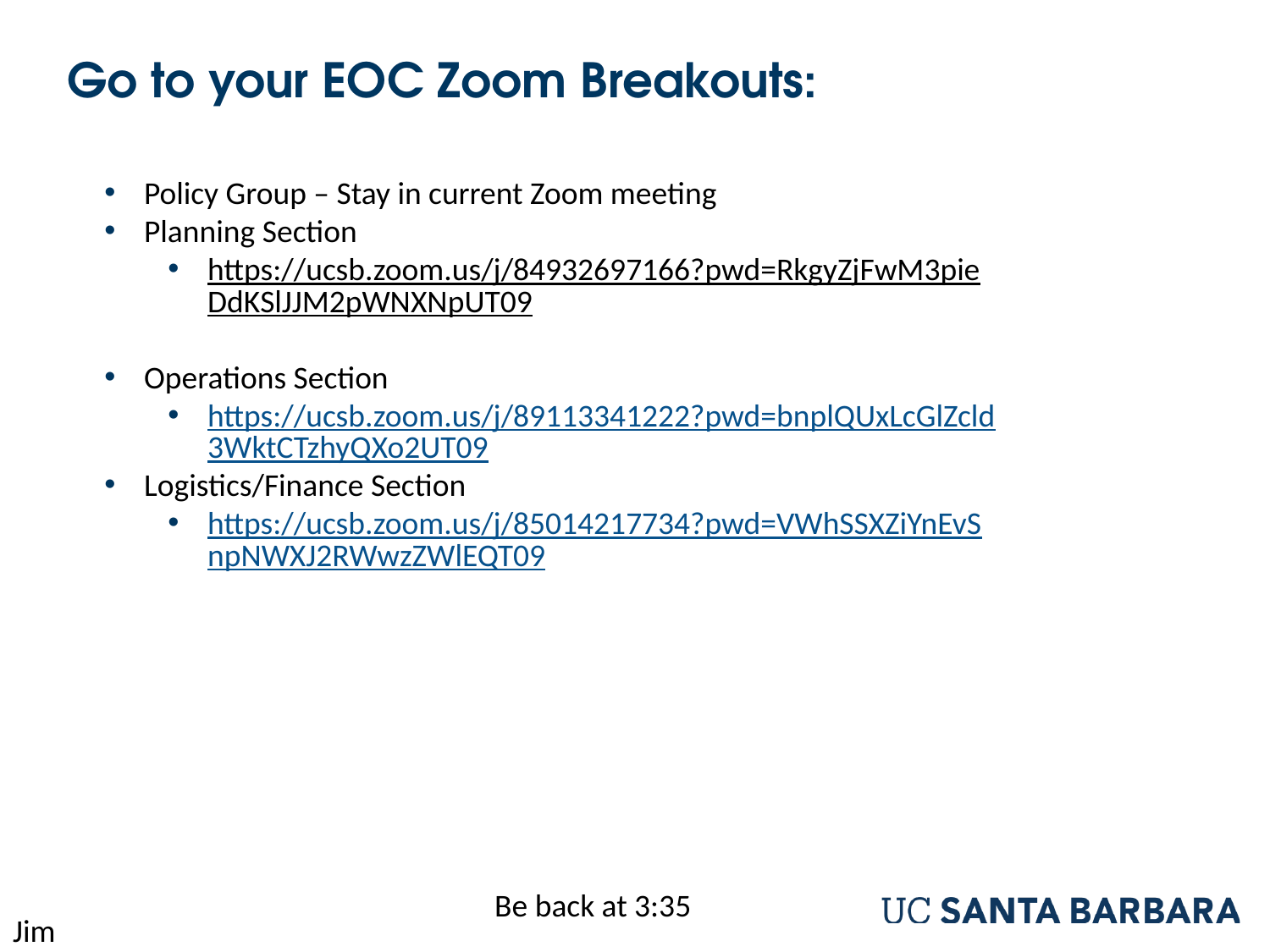

# Go to your EOC Zoom Breakouts:
Policy Group – Stay in current Zoom meeting
Planning Section
https://ucsb.zoom.us/j/84932697166?pwd=RkgyZjFwM3pieDdKSlJJM2pWNXNpUT09
Operations Section
https://ucsb.zoom.us/j/89113341222?pwd=bnplQUxLcGlZcld3WktCTzhyQXo2UT09
Logistics/Finance Section
https://ucsb.zoom.us/j/85014217734?pwd=VWhSSXZiYnEvSnpNWXJ2RWwzZWlEQT09
Be back at 3:35
Jim